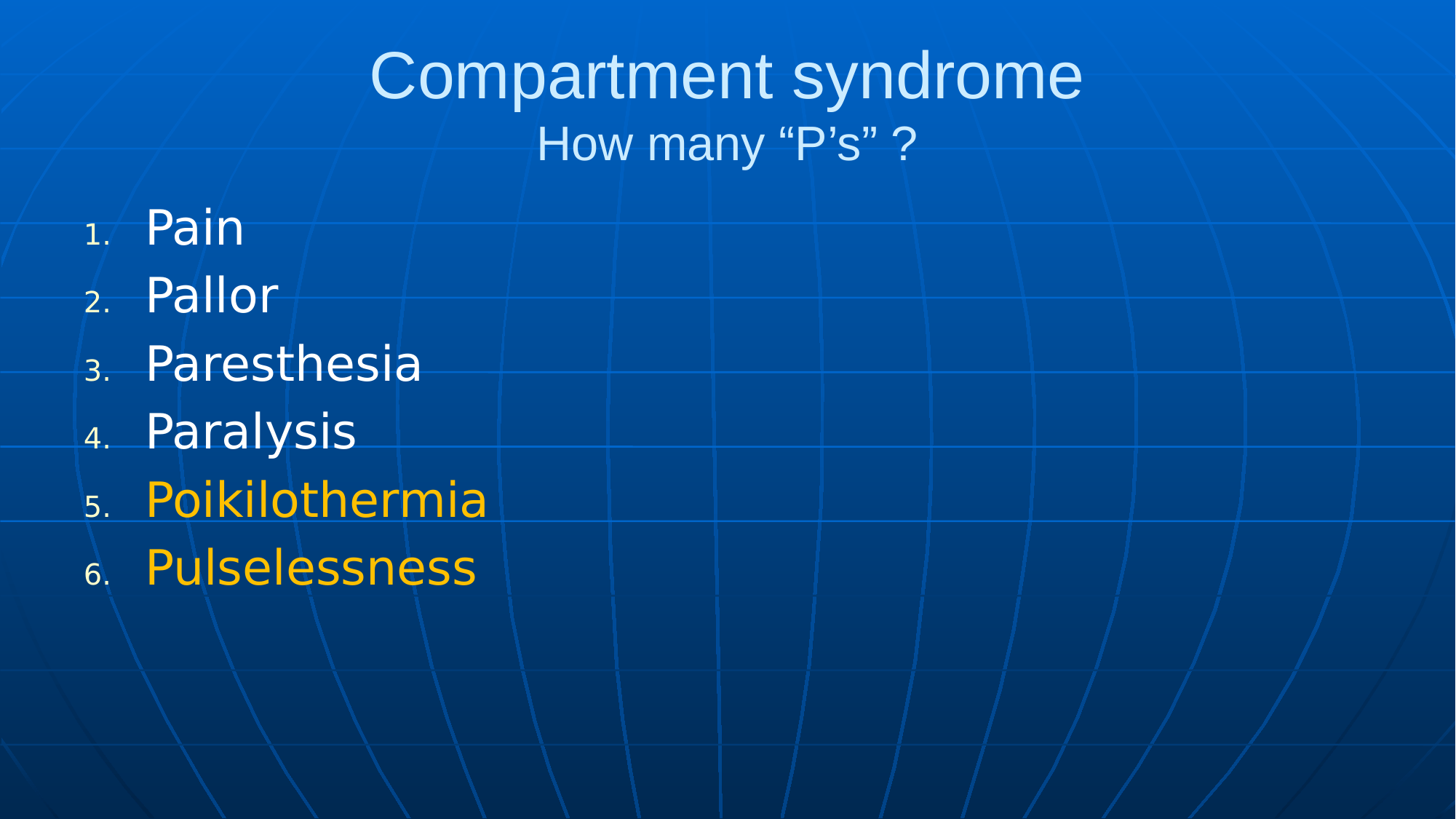

# Compartment syndrome How many “P’s” ?
Pain
Pallor
Paresthesia
Paralysis
Poikilothermia
Pulselessness